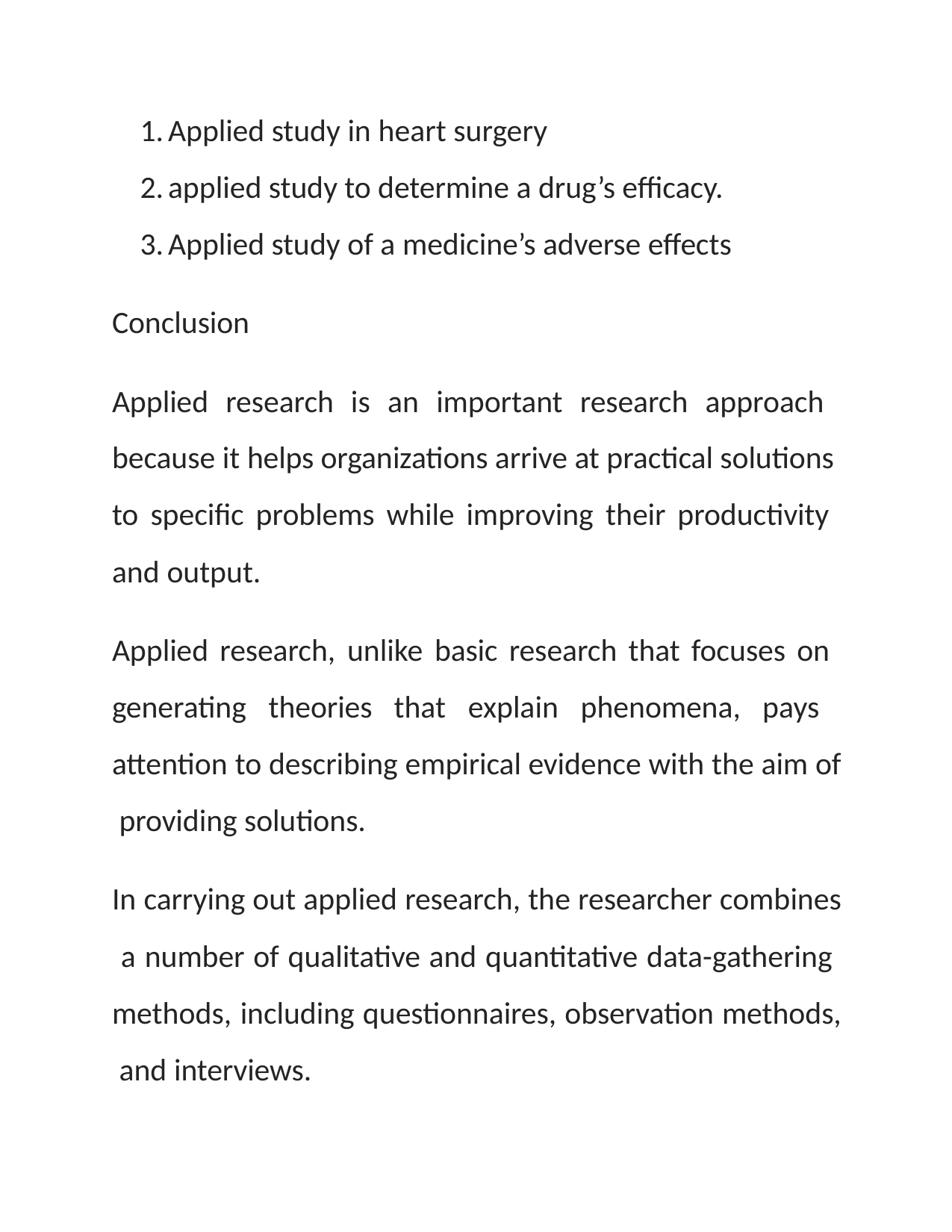

Applied study in heart surgery
applied study to determine a drug’s efficacy.
Applied study of a medicine’s adverse effects

Conclusion
Applied research is an important research approach  because it helps organizations arrive at practical solutions  to specific problems while improving their productivity  and output.
Applied research, unlike basic research that focuses on  generating theories that explain phenomena, pays  attention to describing empirical evidence with the aim of  providing solutions.
In carrying out applied research, the researcher combines  a number of qualitative and quantitative data-gathering  methods, including questionnaires, observation methods,  and interviews.